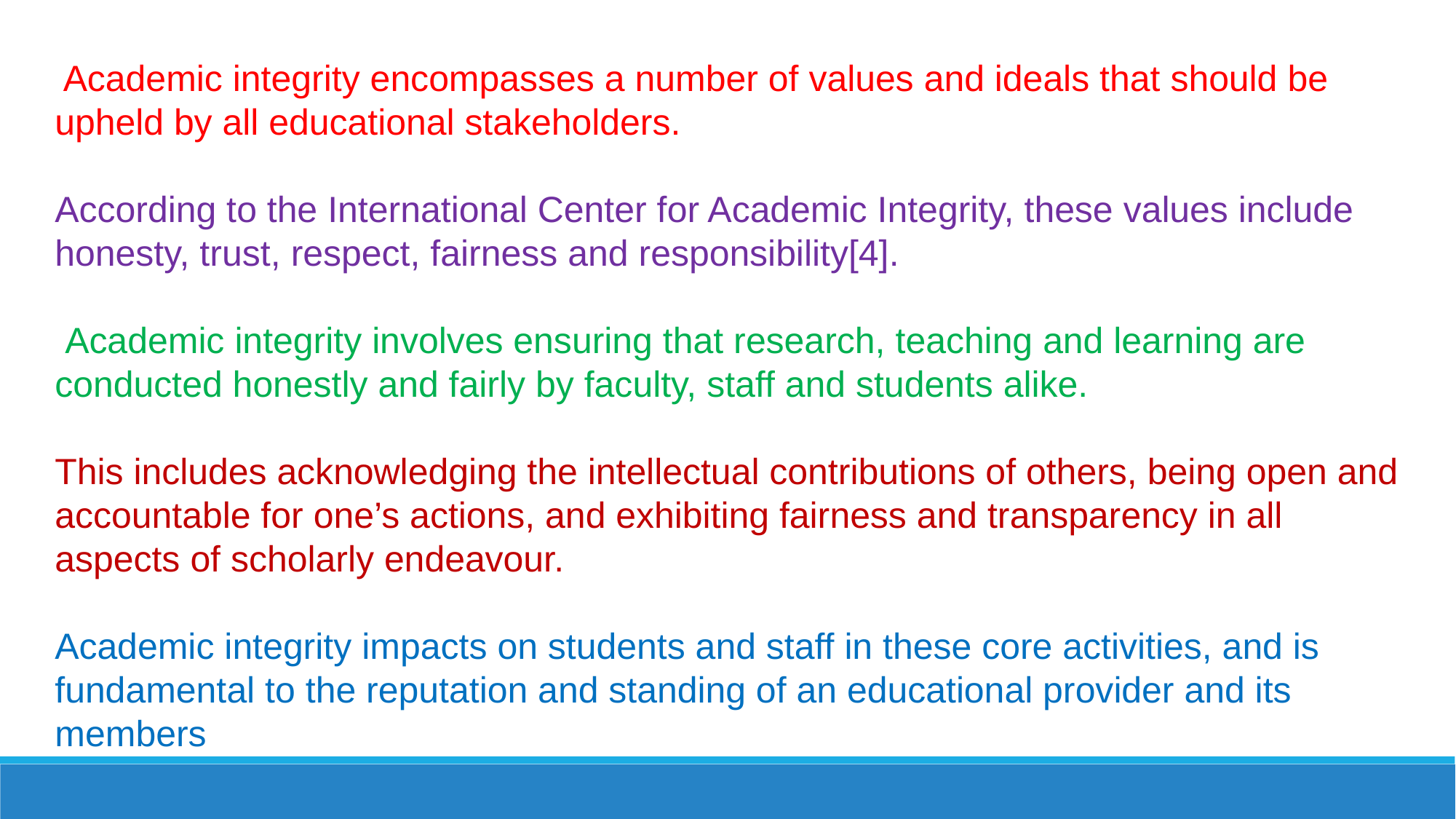

Academic integrity encompasses a number of values and ideals that should be upheld by all educational stakeholders.

According to the International Center for Academic Integrity, these values include honesty, trust, respect, fairness and responsibility[4].

 Academic integrity involves ensuring that research, teaching and learning are conducted honestly and fairly by faculty, staff and students alike.

This includes acknowledging the intellectual contributions of others, being open and accountable for one’s actions, and exhibiting fairness and transparency in all aspects of scholarly endeavour.

Academic integrity impacts on students and staff in these core activities, and is fundamental to the reputation and standing of an educational provider and its members